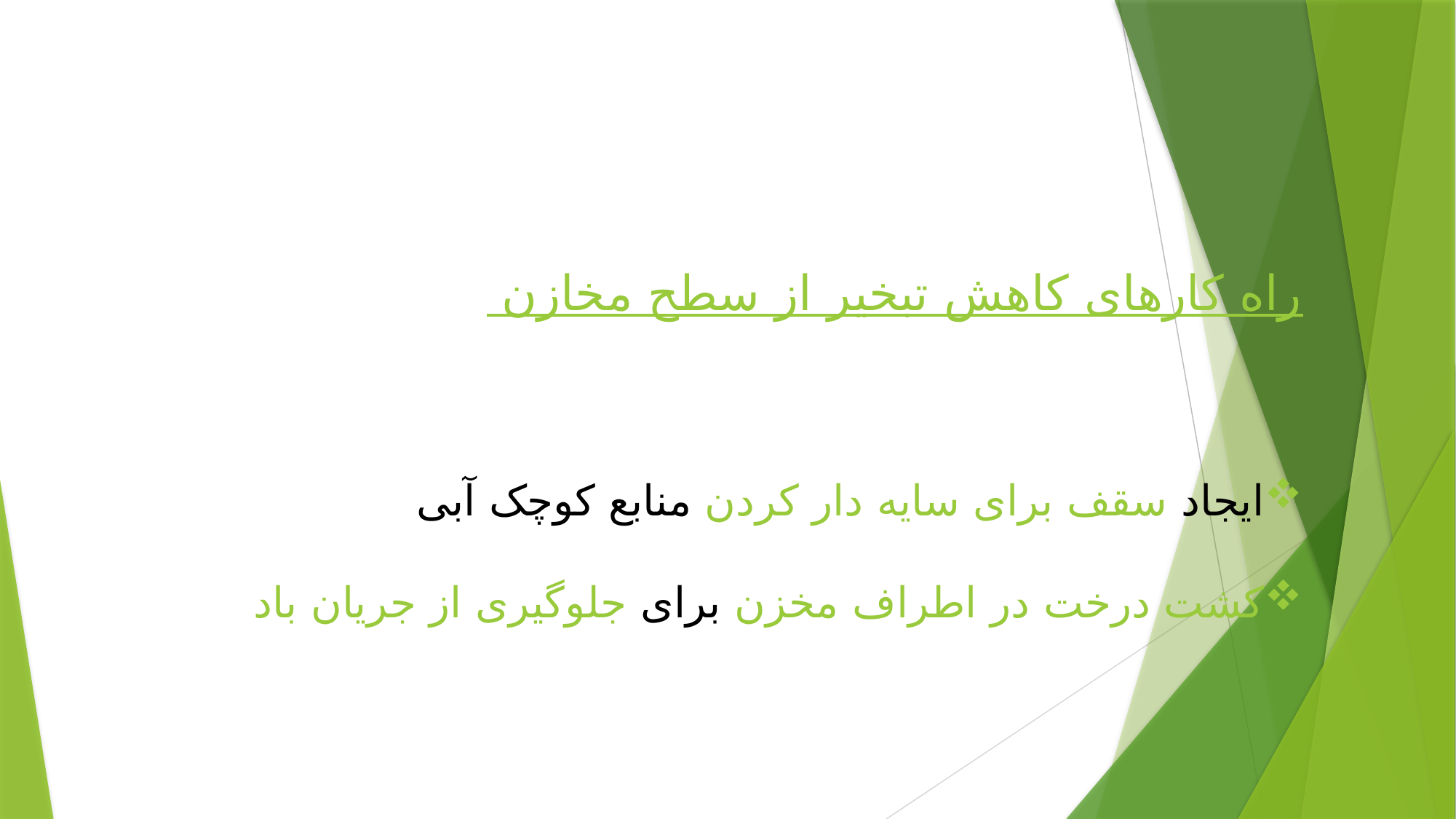

راه کارهای کاهش تبخیر از سطح مخازن

ایجاد سقف برای سایه دار کردن منابع کوچک آبی
کشت درخت در اطراف مخزن برای جلوگیری از جریان باد